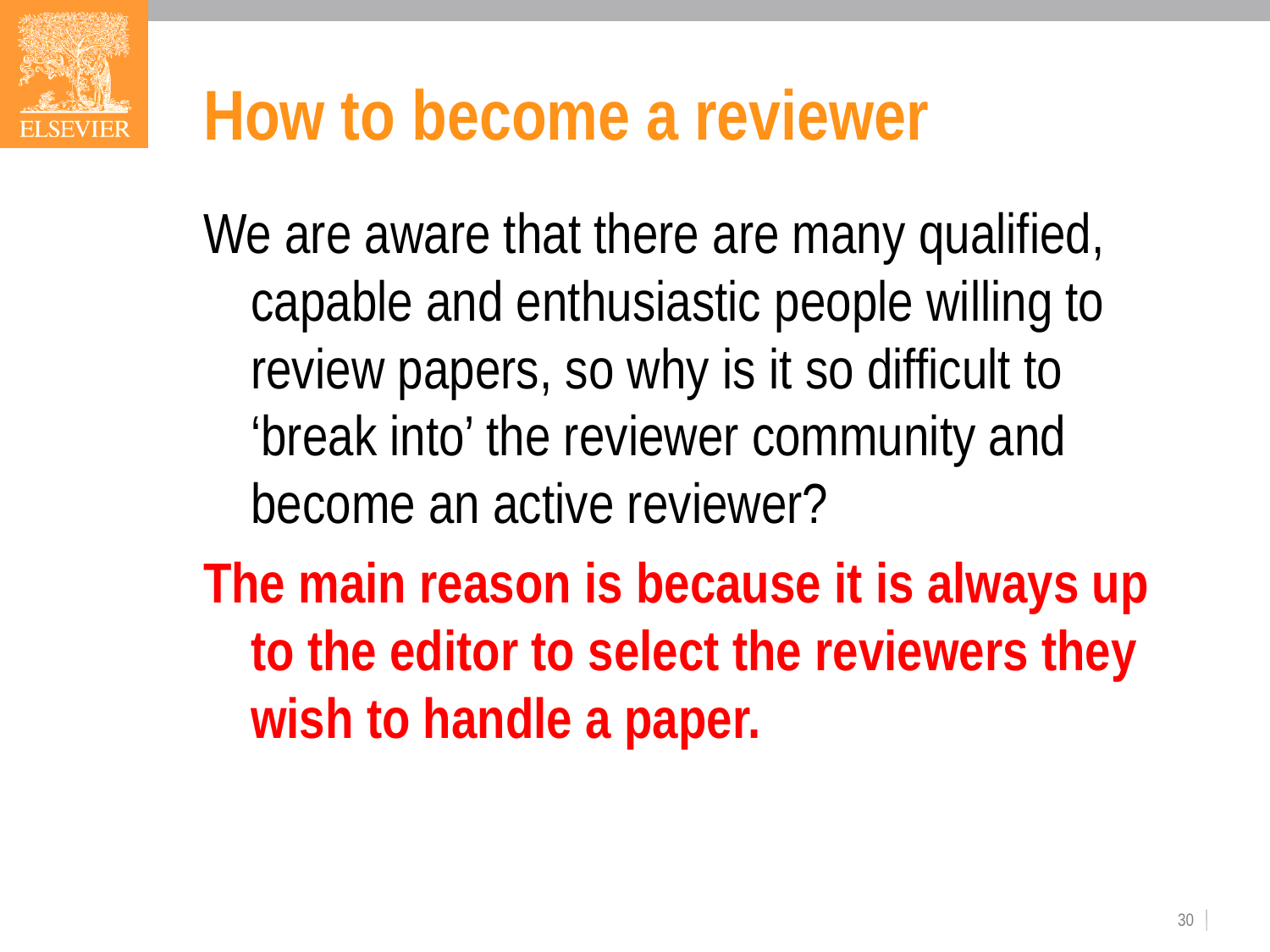

# How to become a reviewer
We are aware that there are many qualified, capable and enthusiastic people willing to review papers, so why is it so difficult to ‘break into’ the reviewer community and become an active reviewer?
The main reason is because it is always up to the editor to select the reviewers they wish to handle a paper.

30